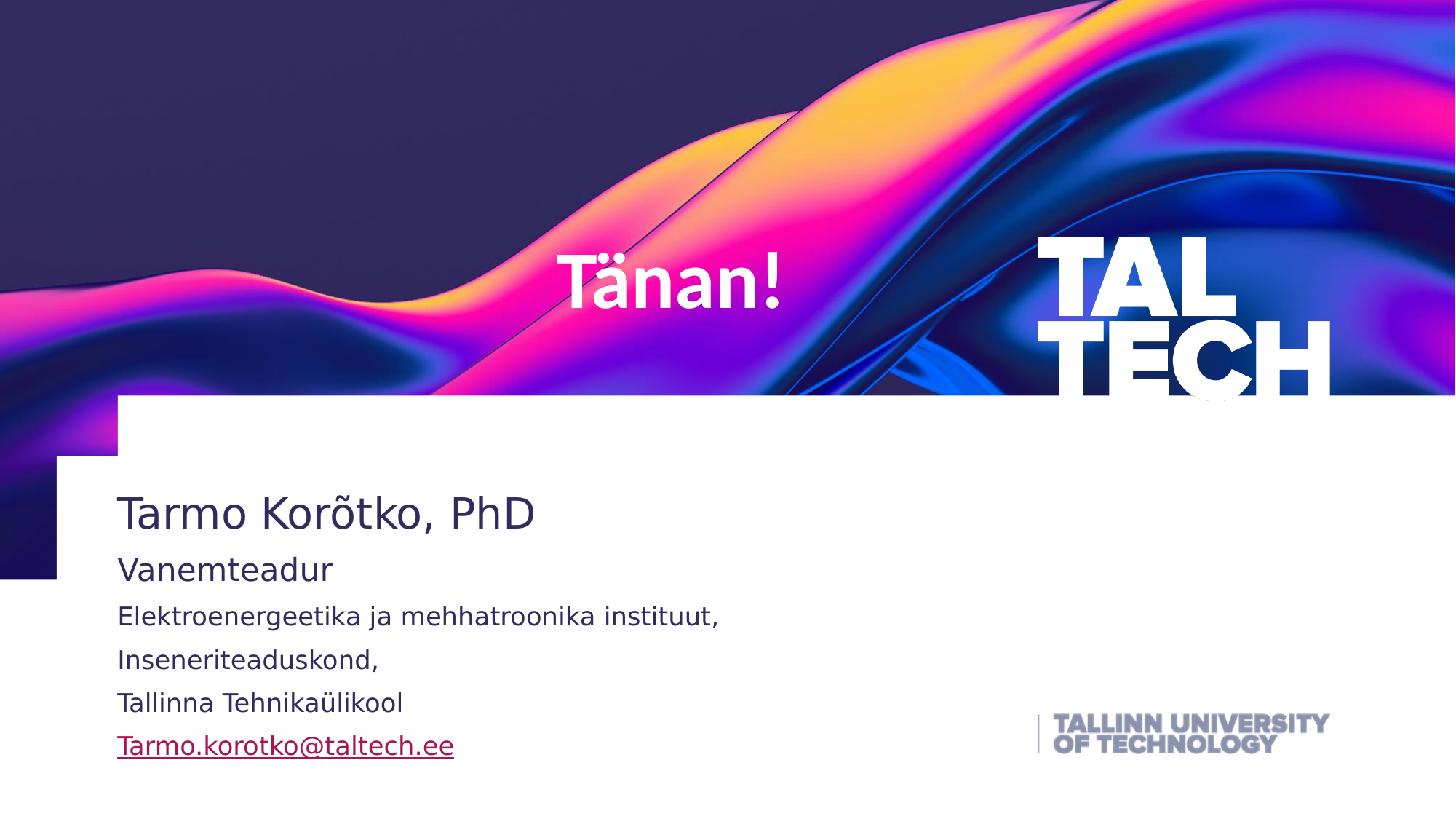

Tänan!
Tarmo Korõtko, PhD
Vanemteadur
Elektroenergeetika ja mehhatroonika instituut,
Inseneriteaduskond,
Tallinna Tehnikaülikool
Tarmo.korotko@taltech.ee